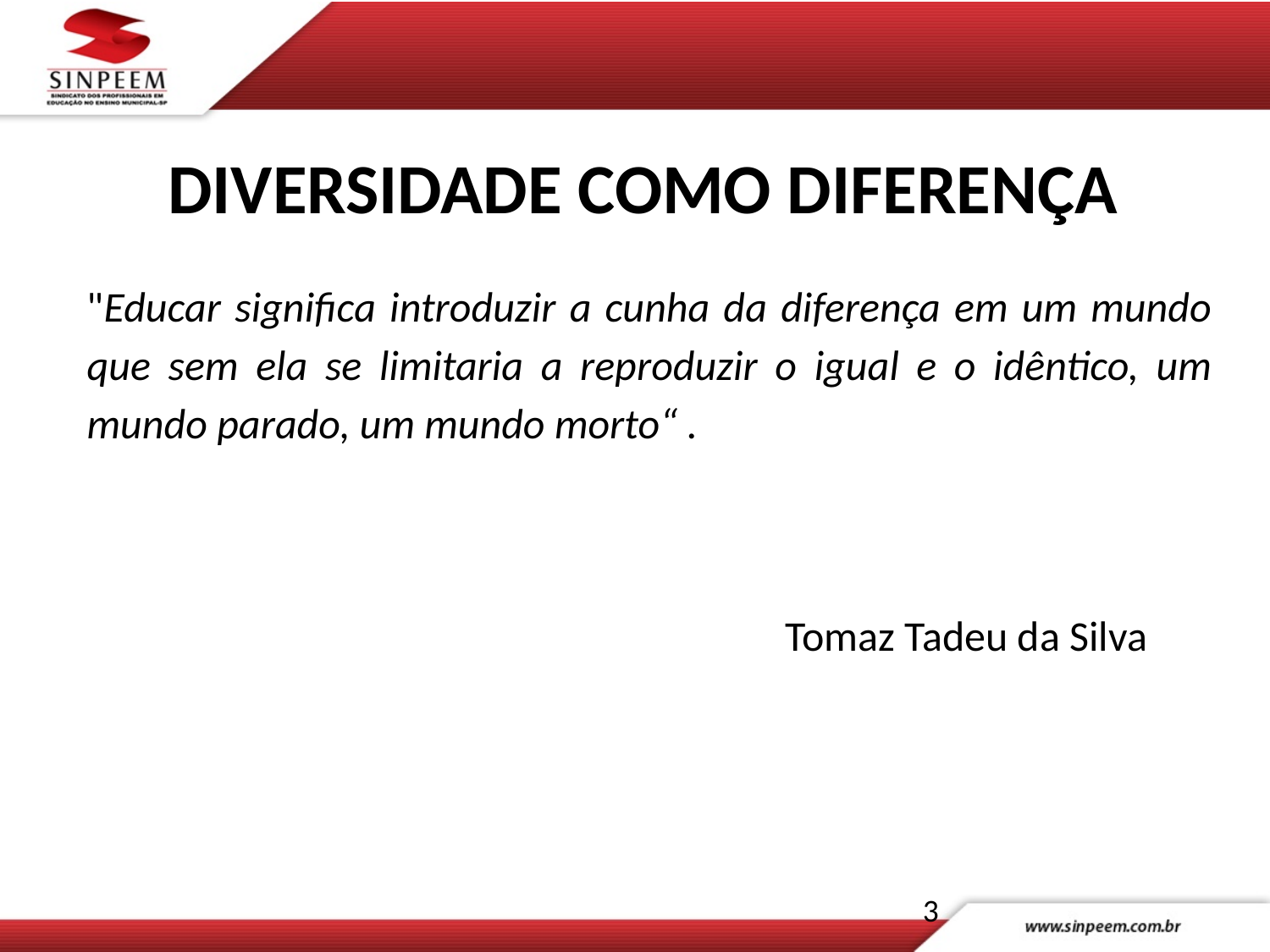

DIVERSIDADE COMO DIFERENÇA
"Educar significa introduzir a cunha da diferença em um mundo que sem ela se limitaria a reproduzir o igual e o idêntico, um mundo parado, um mundo morto“ .

Tomaz Tadeu da Silva
3